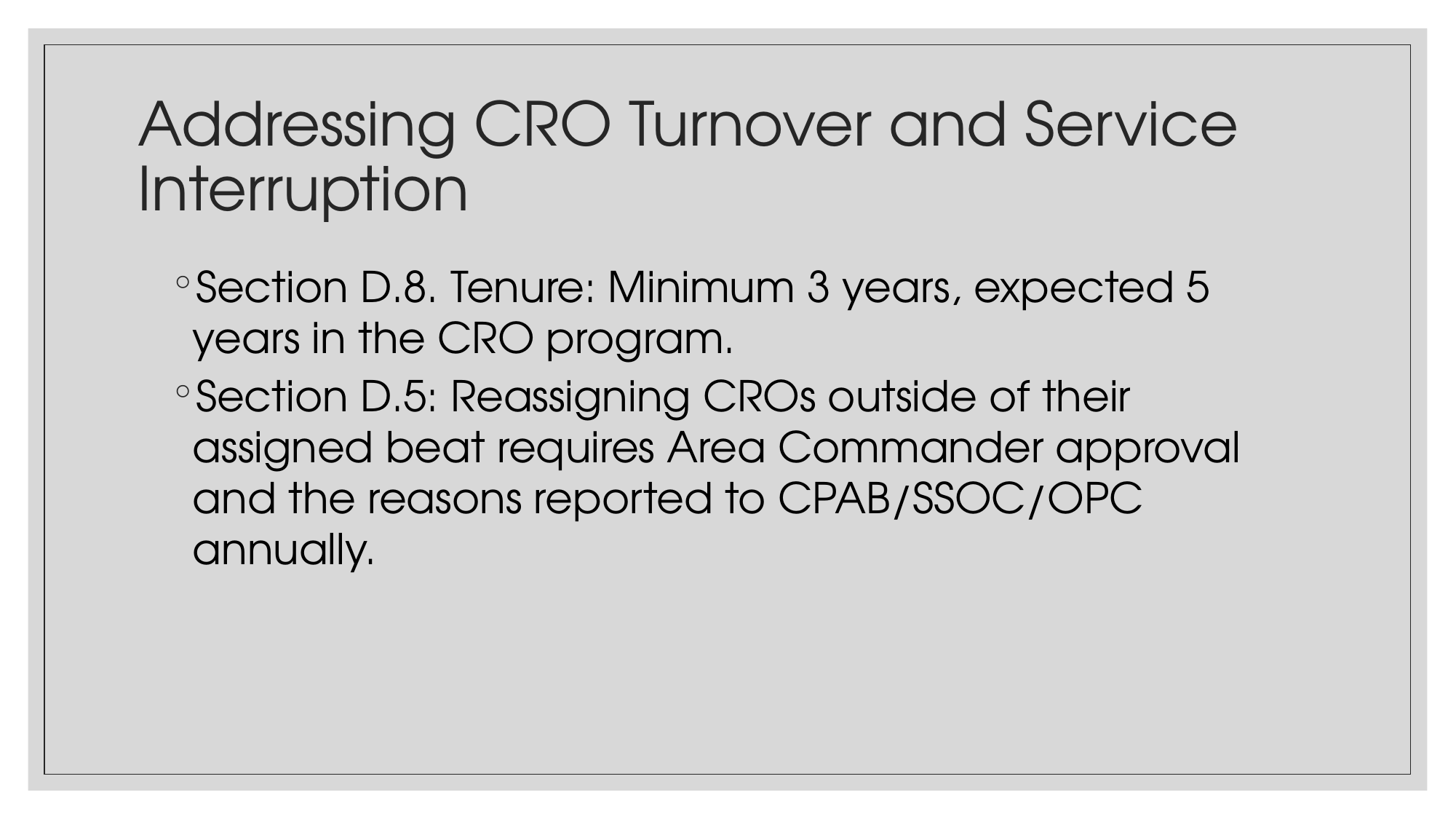

# Addressing CRO Turnover and Service Interruption
Section D.8. Tenure: Minimum 3 years, expected 5 years in the CRO program.
Section D.5: Reassigning CROs outside of their assigned beat requires Area Commander approval and the reasons reported to CPAB/SSOC/OPC annually.